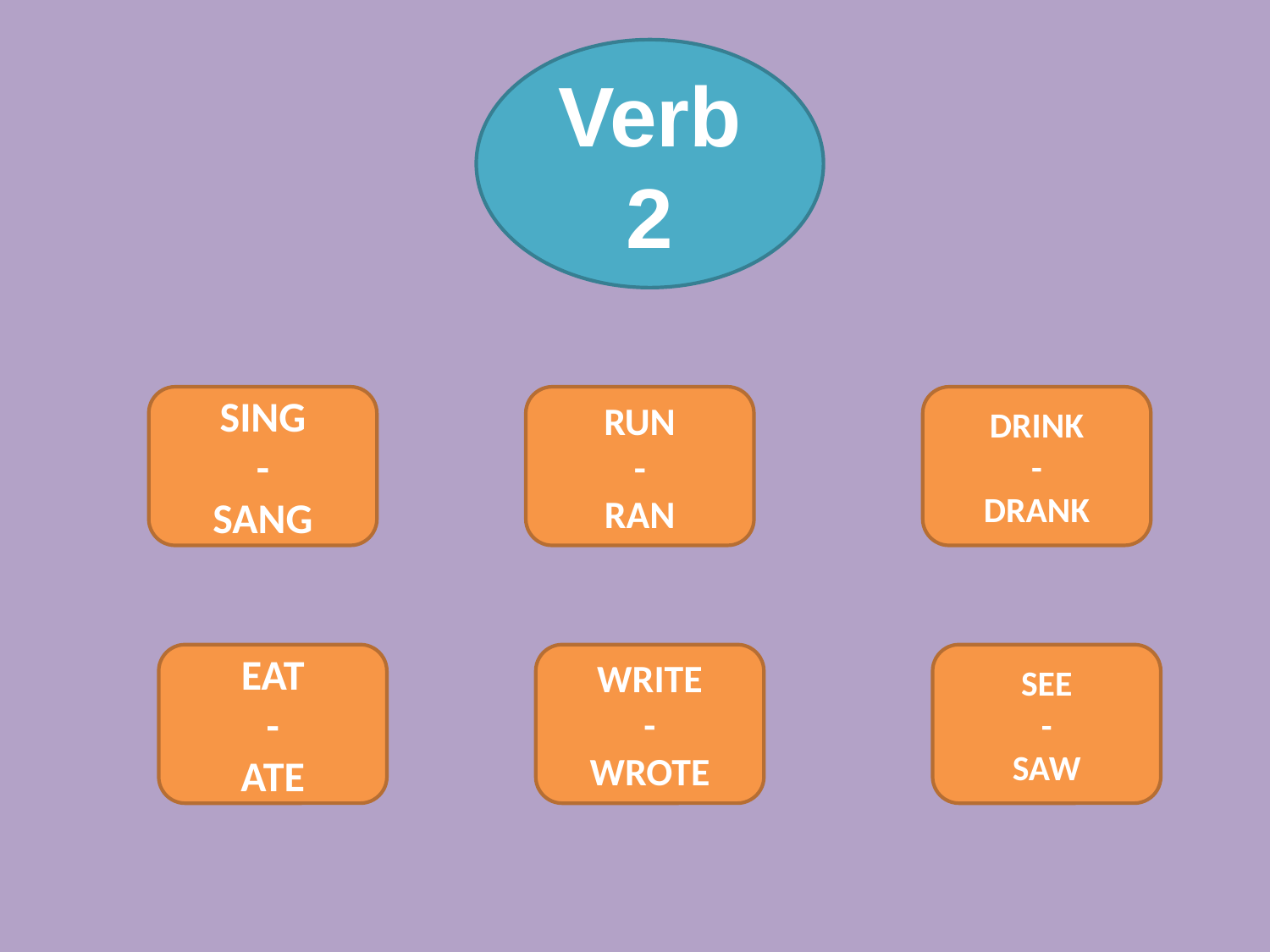

#
Verb 2

SING
 -
SANG
RUN
 -
RAN
DRINK
 -
DRANK
EAT
 -
ATE
WRITE
 -
WROTE
SEE
 -
SAW